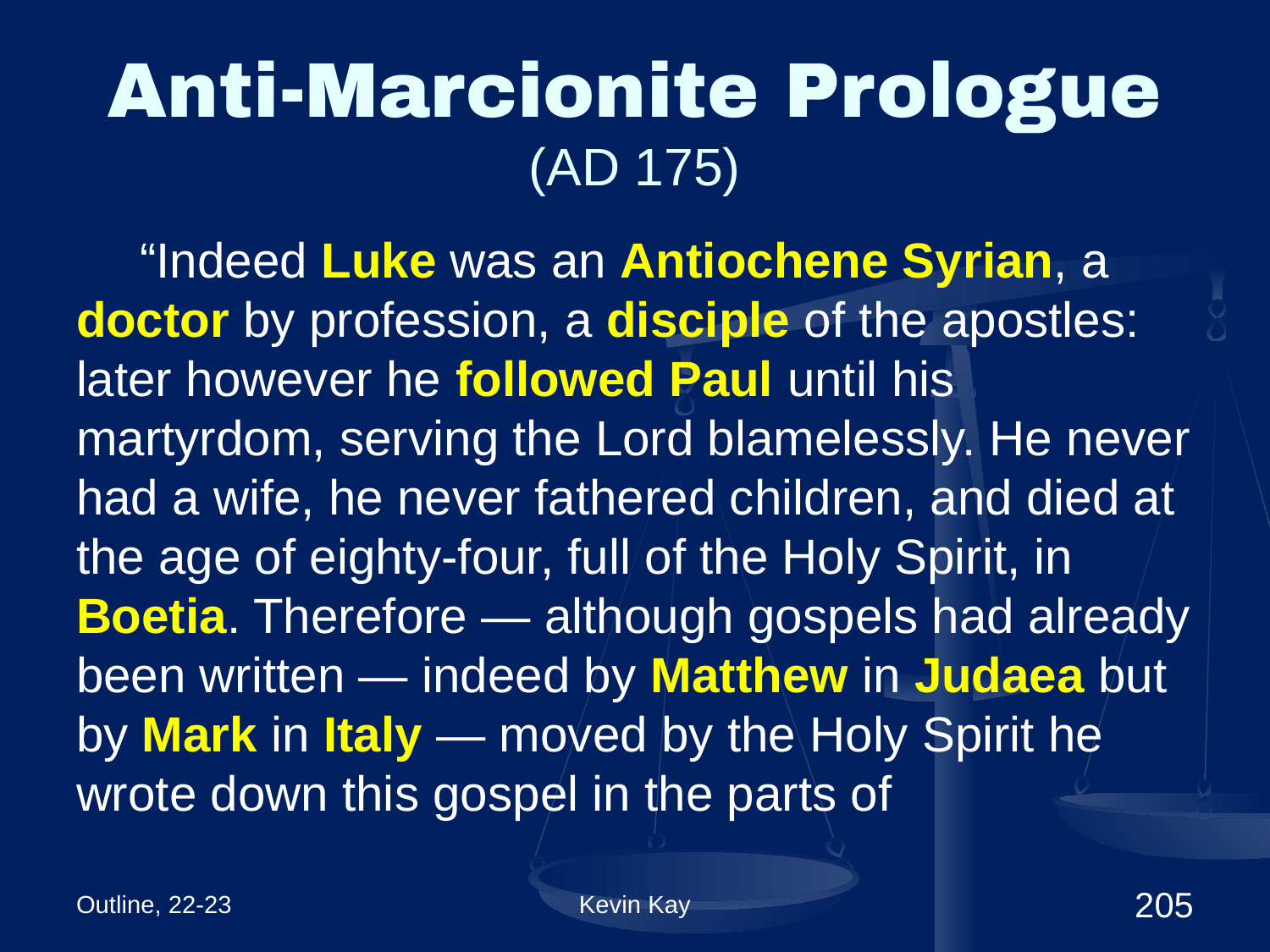

# Anti-Marcionite Prologue (AD 175)
“Indeed Luke was an Antiochene Syrian, a doctor by profession, a disciple of the apostles: later however he followed Paul until his martyrdom, serving the Lord blamelessly. He never had a wife, he never fathered children, and died at the age of eighty-four, full of the Holy Spirit, in Boetia. Therefore — although gospels had already been written — indeed by Matthew in Judaea but by Mark in Italy — moved by the Holy Spirit he wrote down this gospel in the parts of
Outline, 22-23
Kevin Kay
205